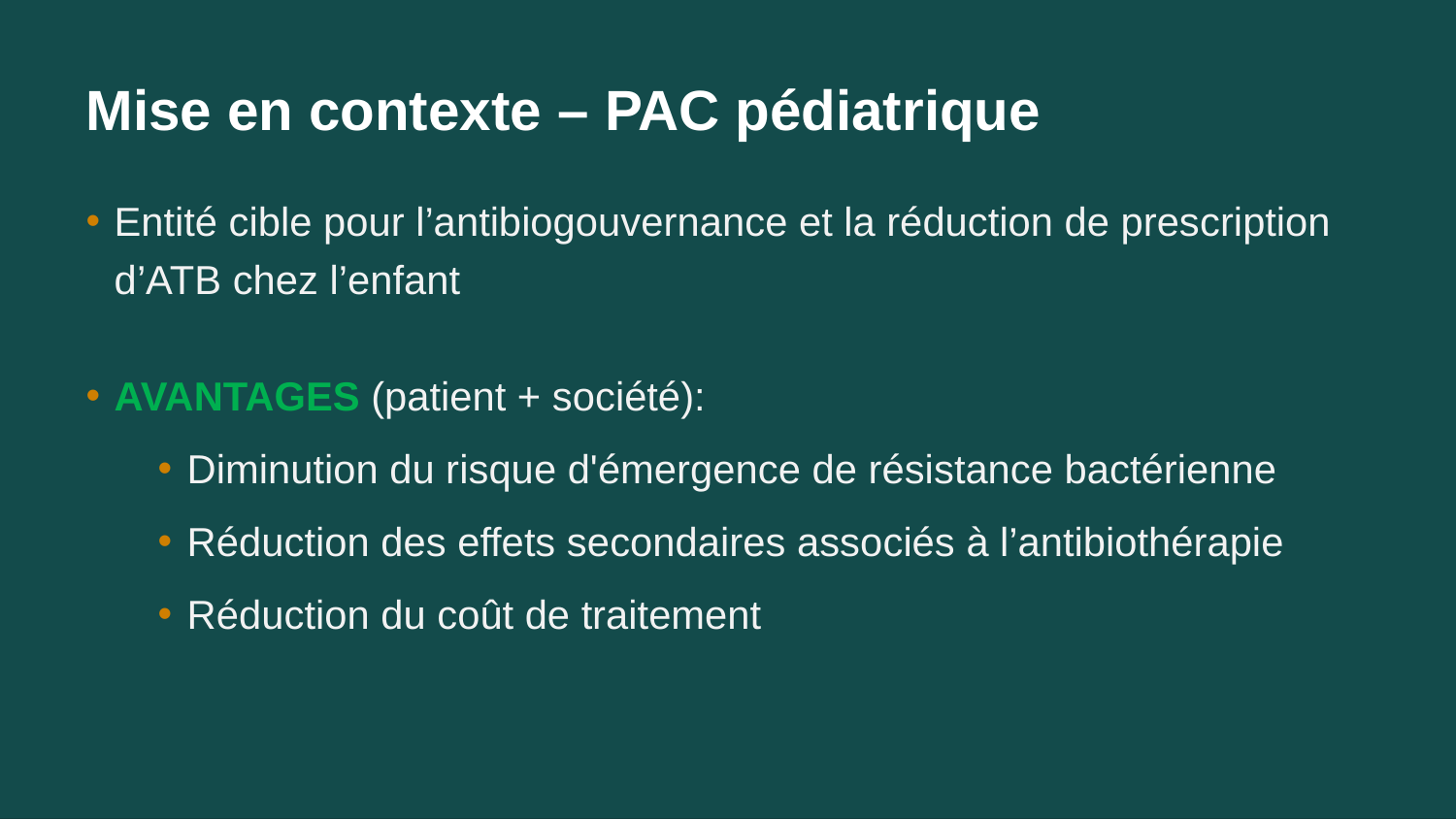

# Mise en contexte – PAC pédiatrique
Entité cible pour l’antibiogouvernance et la réduction de prescription d’ATB chez l’enfant

AVANTAGES (patient + société):
Diminution du risque d'émergence de résistance bactérienne
Réduction des effets secondaires associés à l’antibiothérapie
Réduction du coût de traitement